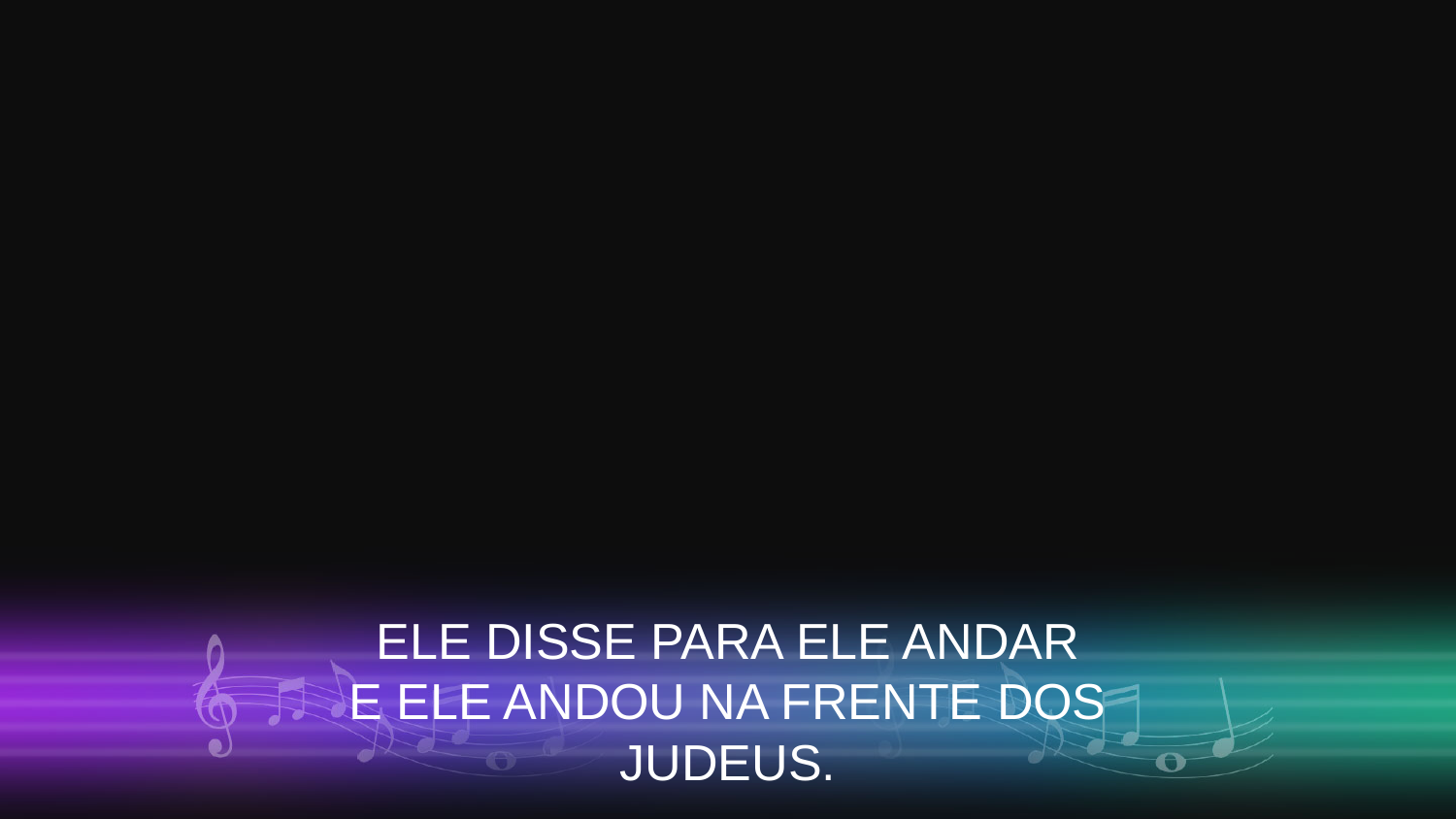

ELE DISSE PARA ELE ANDAR
E ELE ANDOU NA FRENTE DOS JUDEUS.